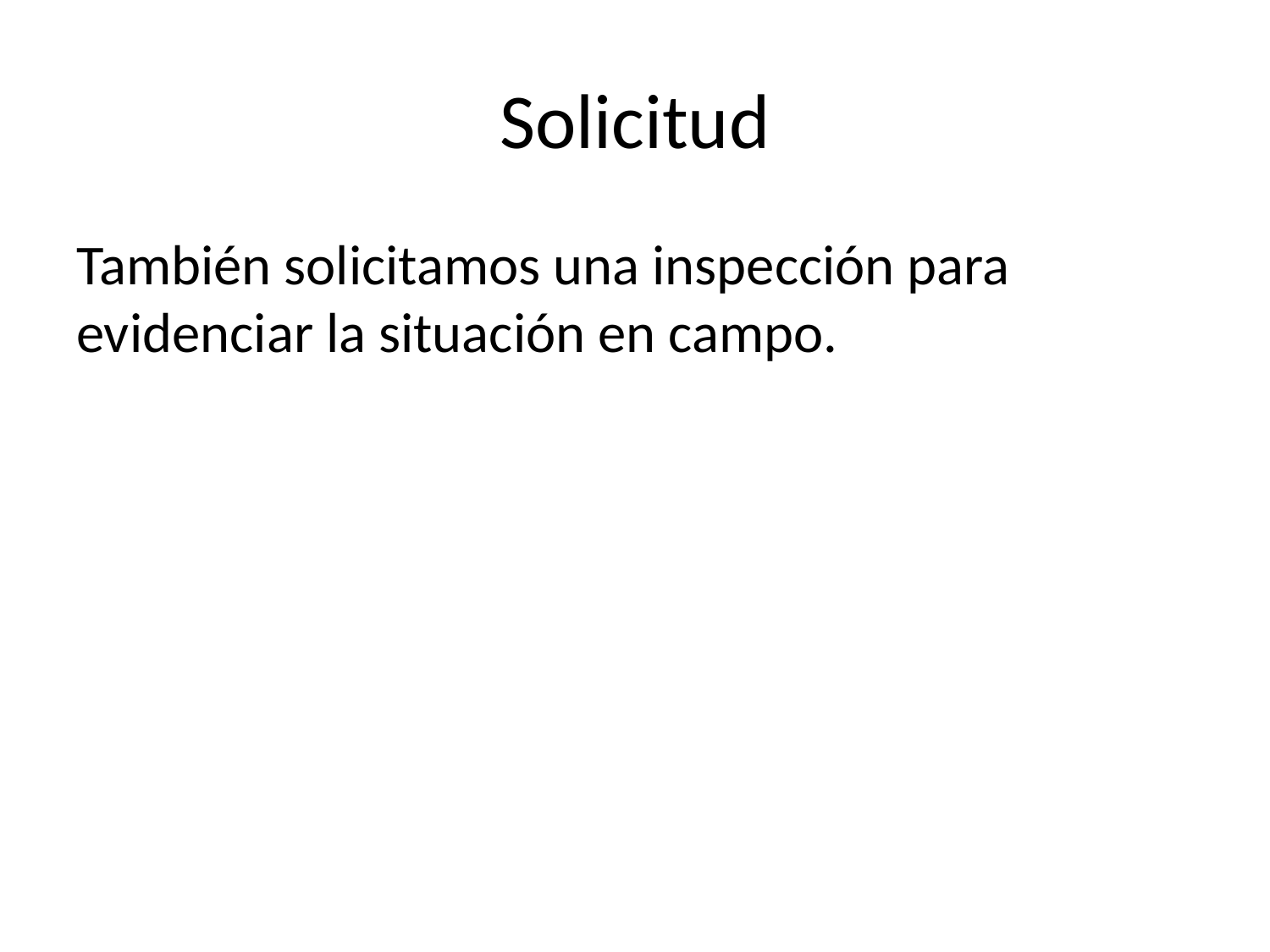

# Solicitud
También solicitamos una inspección para evidenciar la situación en campo.